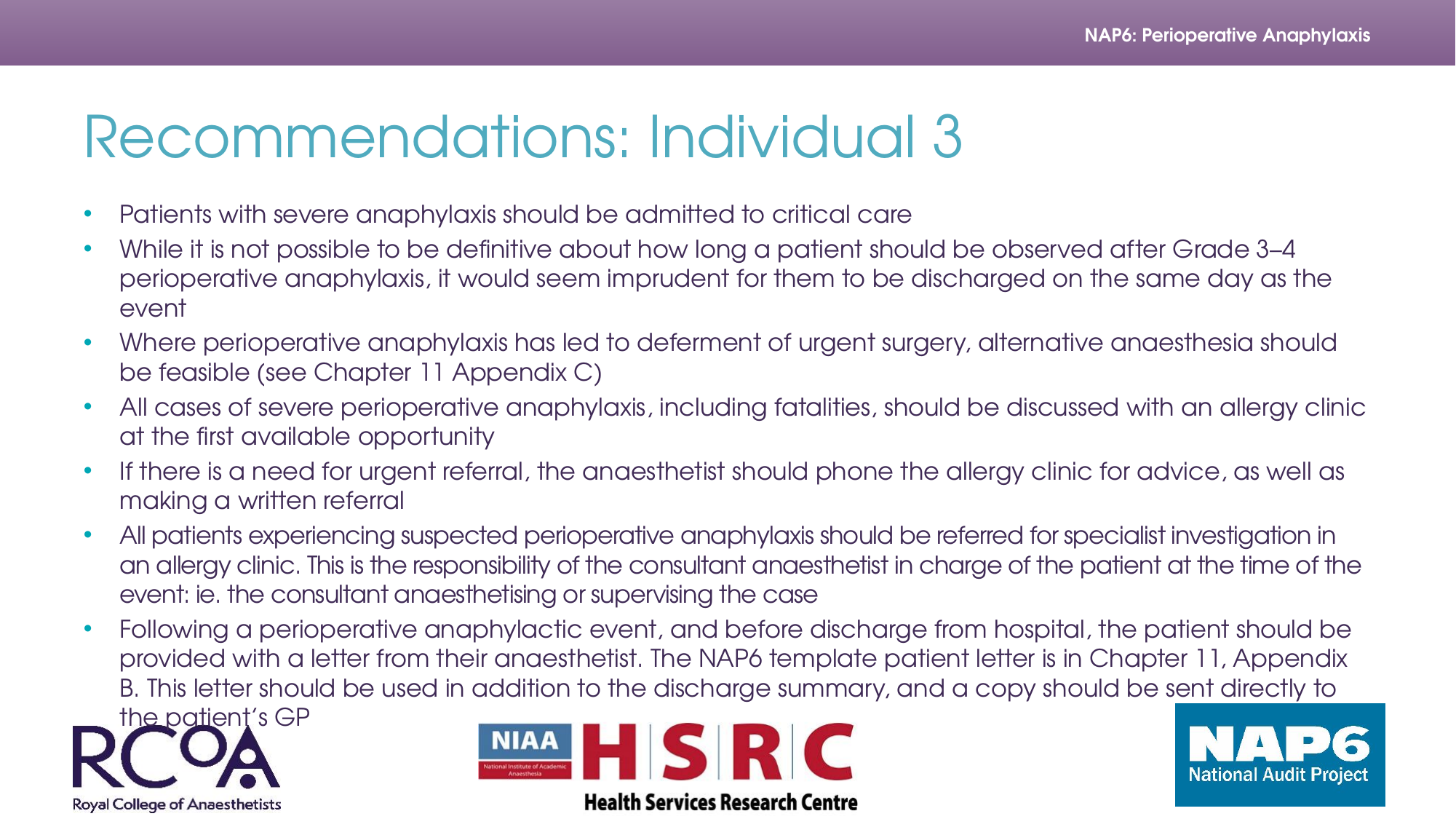

# Recommendations: Individual 3
Patients with severe anaphylaxis should be admitted to critical care
While it is not possible to be definitive about how long a patient should be observed after Grade 3–4 perioperative anaphylaxis, it would seem imprudent for them to be discharged on the same day as the event
Where perioperative anaphylaxis has led to deferment of urgent surgery, alternative anaesthesia should be feasible (see Chapter 11 Appendix C)
All cases of severe perioperative anaphylaxis, including fatalities, should be discussed with an allergy clinic at the first available opportunity
If there is a need for urgent referral, the anaesthetist should phone the allergy clinic for advice, as well as making a written referral
All patients experiencing suspected perioperative anaphylaxis should be referred for specialist investigation in an allergy clinic. This is the responsibility of the consultant anaesthetist in charge of the patient at the time of the event: ie. the consultant anaesthetising or supervising the case
Following a perioperative anaphylactic event, and before discharge from hospital, the patient should be provided with a letter from their anaesthetist. The NAP6 template patient letter is in Chapter 11, Appendix B. This letter should be used in addition to the discharge summary, and a copy should be sent directly to the patient’s GP